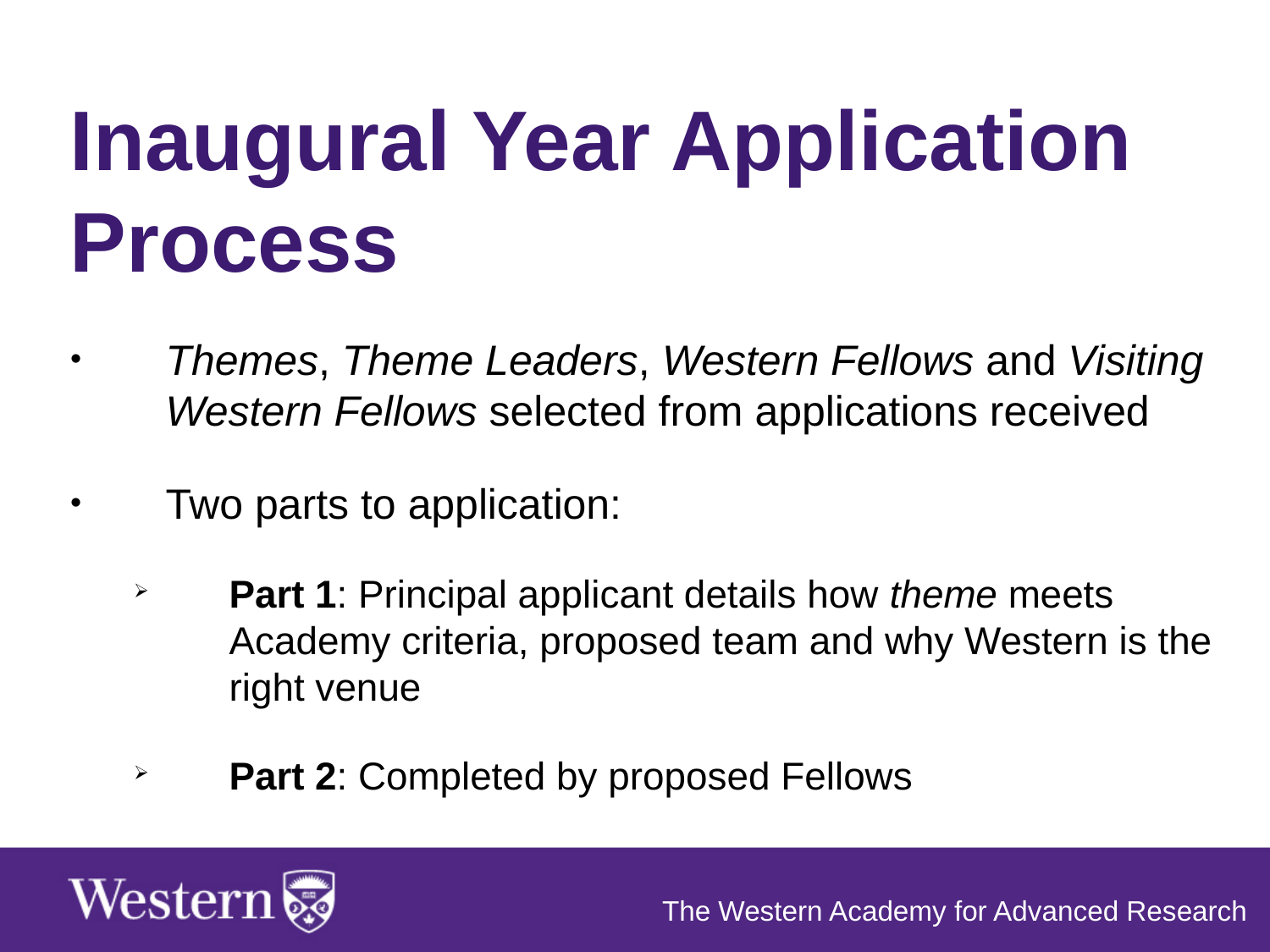

Inaugural Year Application Process
Themes, Theme Leaders, Western Fellows and Visiting Western Fellows selected from applications received
Two parts to application:
Part 1: Principal applicant details how theme meets Academy criteria, proposed team and why Western is the right venue
Part 2: Completed by proposed Fellows
The Western Academy for Advanced Research